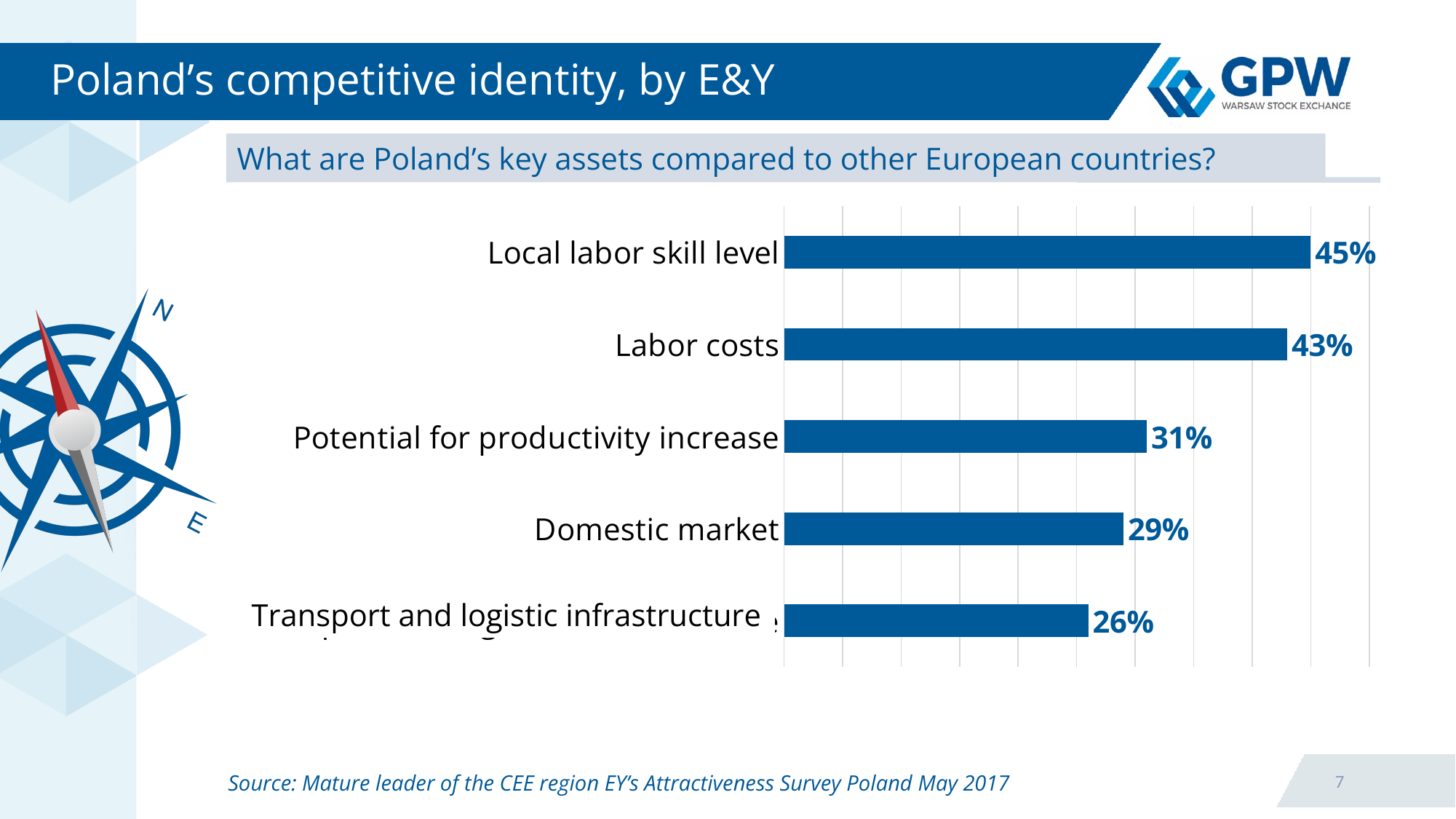

# Poland’s competitive identity, by E&Y
What are Poland’s key assets compared to other European countries?

### Chart

| Category |  |
|---|---|
| Transport and logistic infraastructure | 0.26 |
| Domestic market | 0.29 |
| Potential for productivity increase | 0.31 |
| Labor costs | 0.43 |
| Local labor skill level | 0.45 |
   Transport and logistic infrastructure
7
Source: Mature leader of the CEE region EY’s Attractiveness Survey Poland May 2017
Entire sample